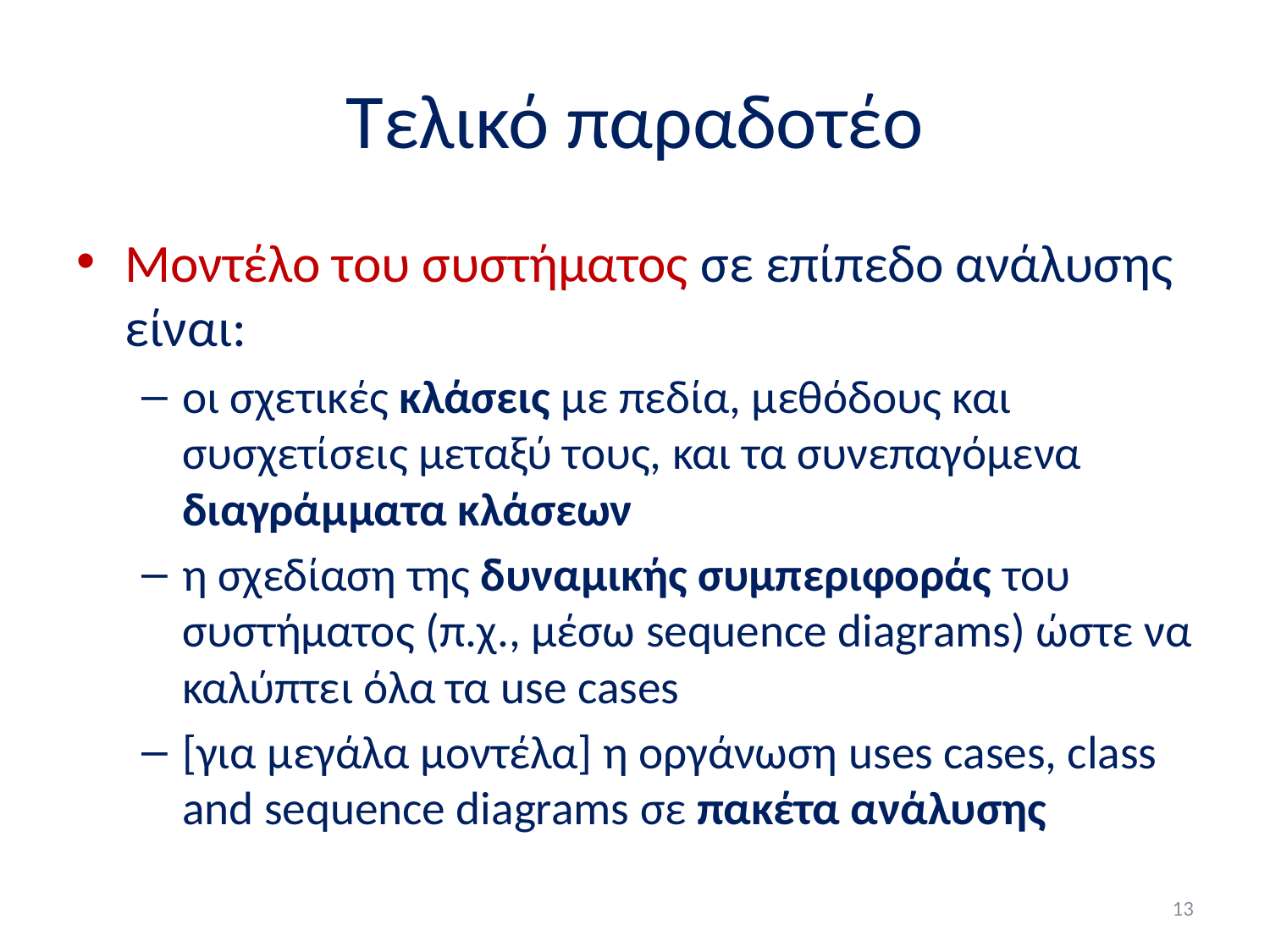

# Τελικό παραδοτέο
Μοντέλο του συστήματος σε επίπεδο ανάλυσης είναι:
οι σχετικές κλάσεις με πεδία, μεθόδους και συσχετίσεις μεταξύ τους, και τα συνεπαγόμενα διαγράμματα κλάσεων
η σχεδίαση της δυναμικής συμπεριφοράς του συστήματος (π.χ., μέσω sequence diagrams) ώστε να καλύπτει όλα τα use cases
[για μεγάλα μοντέλα] η οργάνωση uses cases, class and sequence diagrams σε πακέτα ανάλυσης
13